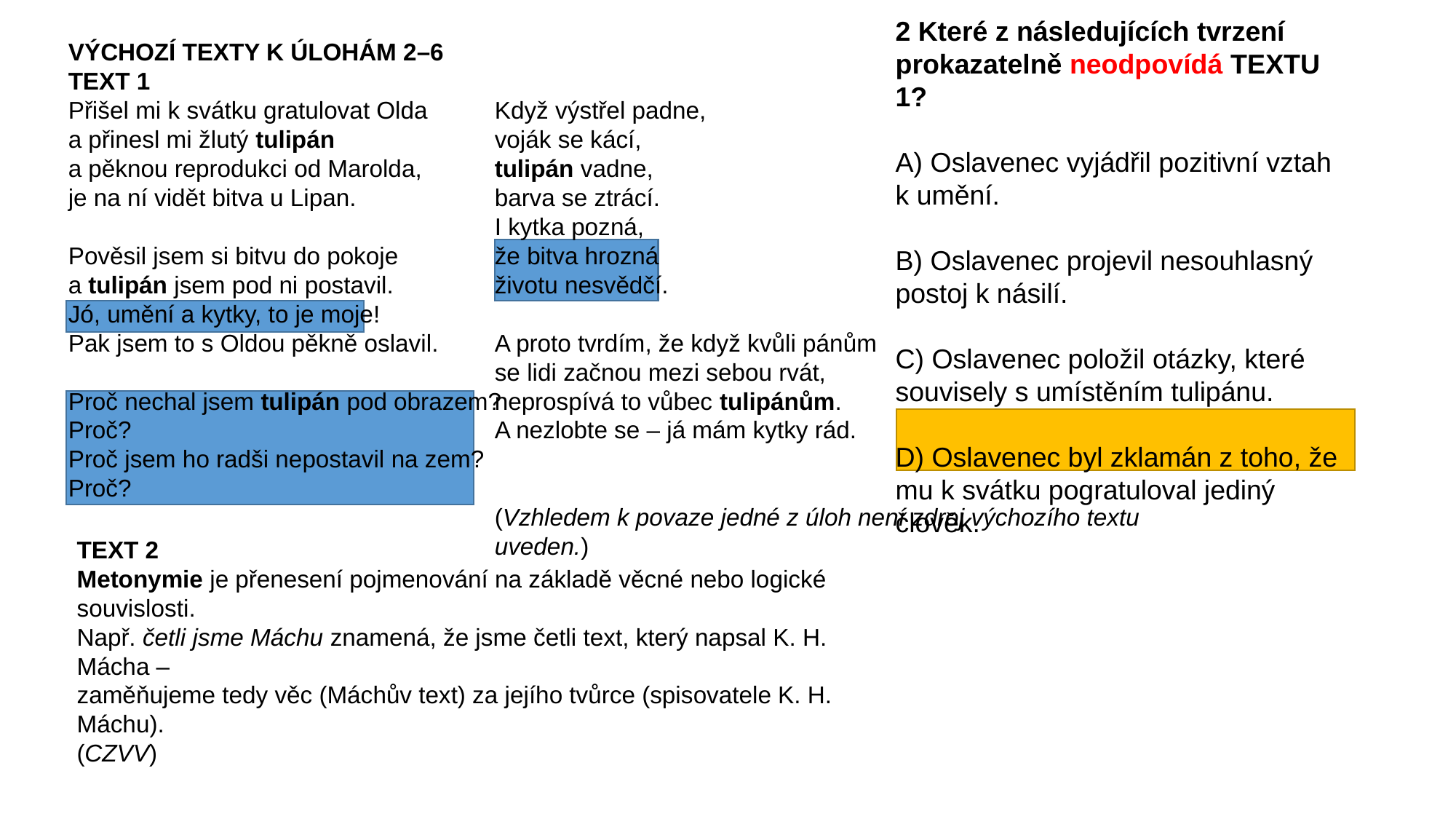

2 Které z následujících tvrzení prokazatelně neodpovídá TEXTU 1?

A) Oslavenec vyjádřil pozitivní vztah k umění.

B) Oslavenec projevil nesouhlasný postoj k násilí.

C) Oslavenec položil otázky, které souvisely s umístěním tulipánu.

D) Oslavenec byl zklamán z toho, že mu k svátku pogratuloval jediný člověk.
VÝCHOZÍ TEXTY K ÚLOHÁM 2–6
TEXT 1
Přišel mi k svátku gratulovat Olda
a přinesl mi žlutý tulipán
a pěknou reprodukci od Marolda,
je na ní vidět bitva u Lipan.

Pověsil jsem si bitvu do pokoje
a tulipán jsem pod ni postavil.
Jó, umění a kytky, to je moje!
Pak jsem to s Oldou pěkně oslavil.

Proč nechal jsem tulipán pod obrazem?
Proč?
Proč jsem ho radši nepostavil na zem?
Proč?
Když výstřel padne,
voják se kácí,
tulipán vadne,
barva se ztrácí.
I kytka pozná,
že bitva hrozná
životu nesvědčí.

A proto tvrdím, že když kvůli pánům
se lidi začnou mezi sebou rvát,
neprospívá to vůbec tulipánům.
A nezlobte se – já mám kytky rád.

(Vzhledem k povaze jedné z úloh není zdroj výchozího textu uveden.)

TEXT 2
Metonymie je přenesení pojmenování na základě věcné nebo logické souvislosti.
Např. četli jsme Máchu znamená, že jsme četli text, který napsal K. H. Mácha –
zaměňujeme tedy věc (Máchův text) za jejího tvůrce (spisovatele K. H. Máchu).
(CZVV)